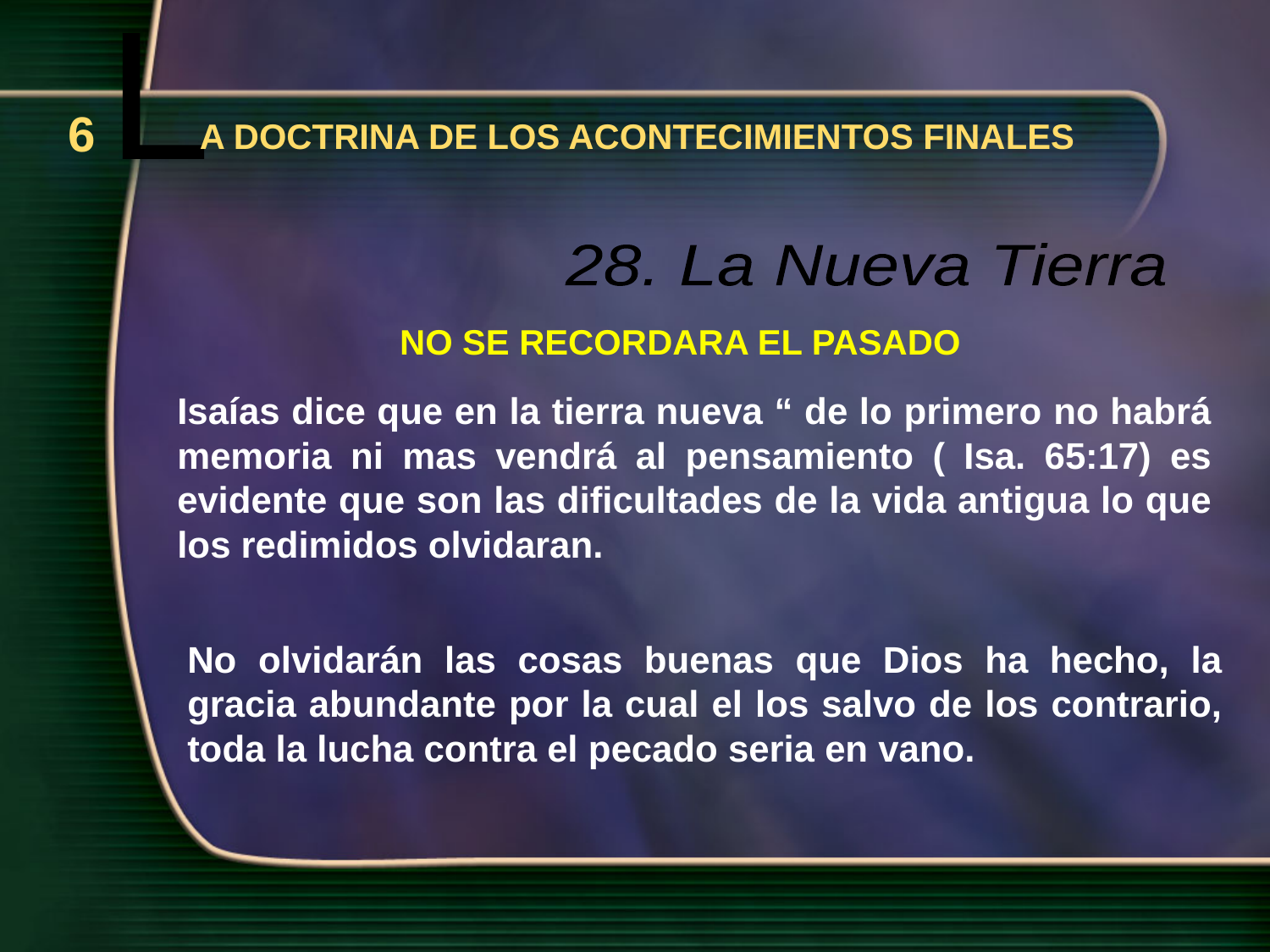

L
6
A DOCTRINA DE LOS ACONTECIMIENTOS FINALES
28. La Nueva Tierra
NO SE RECORDARA EL PASADO
Isaías dice que en la tierra nueva “ de lo primero no habrá memoria ni mas vendrá al pensamiento ( Isa. 65:17) es evidente que son las dificultades de la vida antigua lo que los redimidos olvidaran.
No olvidarán las cosas buenas que Dios ha hecho, la gracia abundante por la cual el los salvo de los contrario, toda la lucha contra el pecado seria en vano.